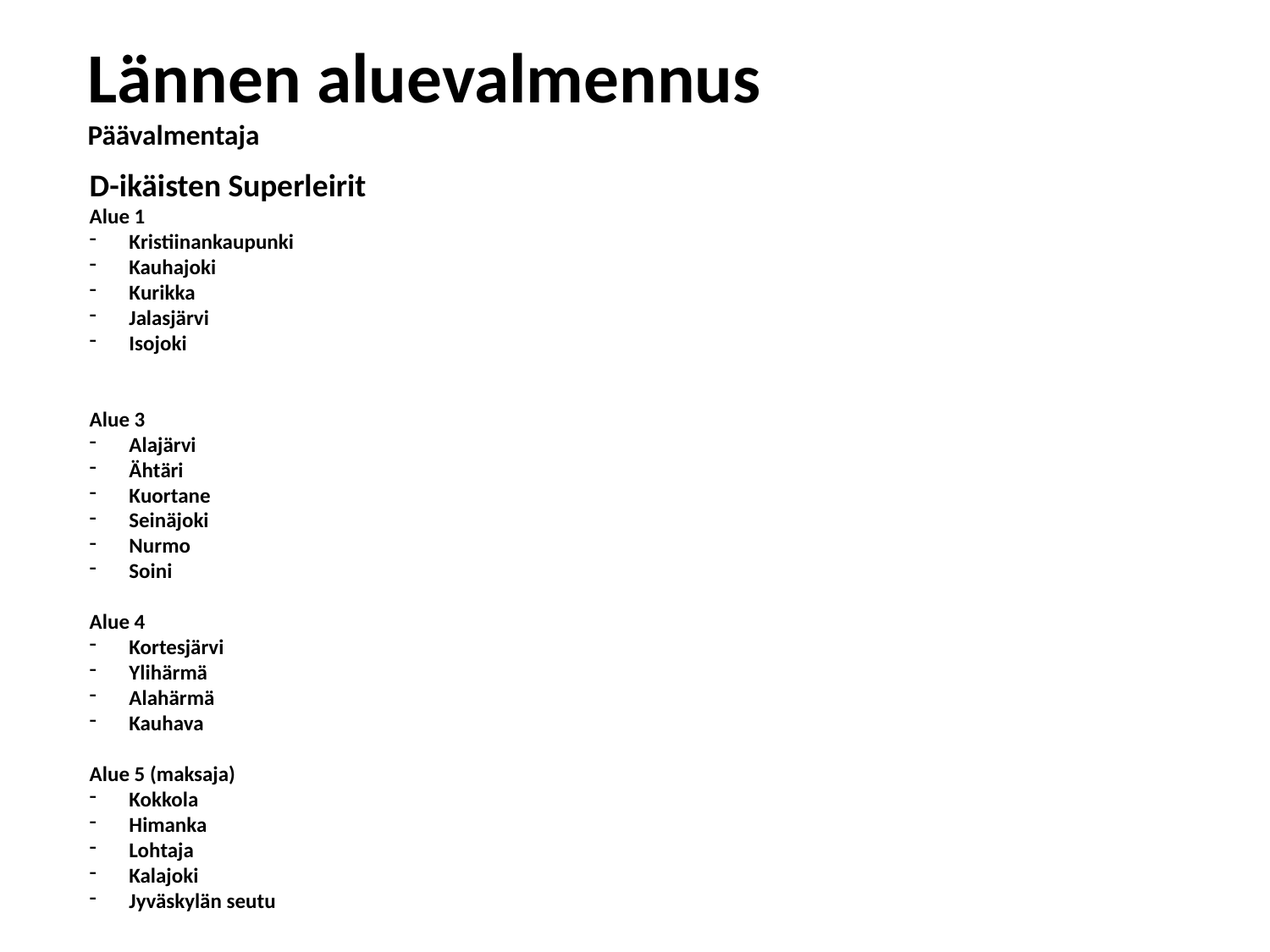

Lännen aluevalmennus
Päävalmentaja
D-ikäisten Superleirit
Alue 1
Kristiinankaupunki
Kauhajoki
Kurikka
Jalasjärvi
Isojoki

Alue 3
Alajärvi
Ähtäri
Kuortane
Seinäjoki
Nurmo
Soini

Alue 4
Kortesjärvi
Ylihärmä
Alahärmä
Kauhava

Alue 5 (maksaja)
Kokkola
Himanka
Lohtaja
Kalajoki
Jyväskylän seutu